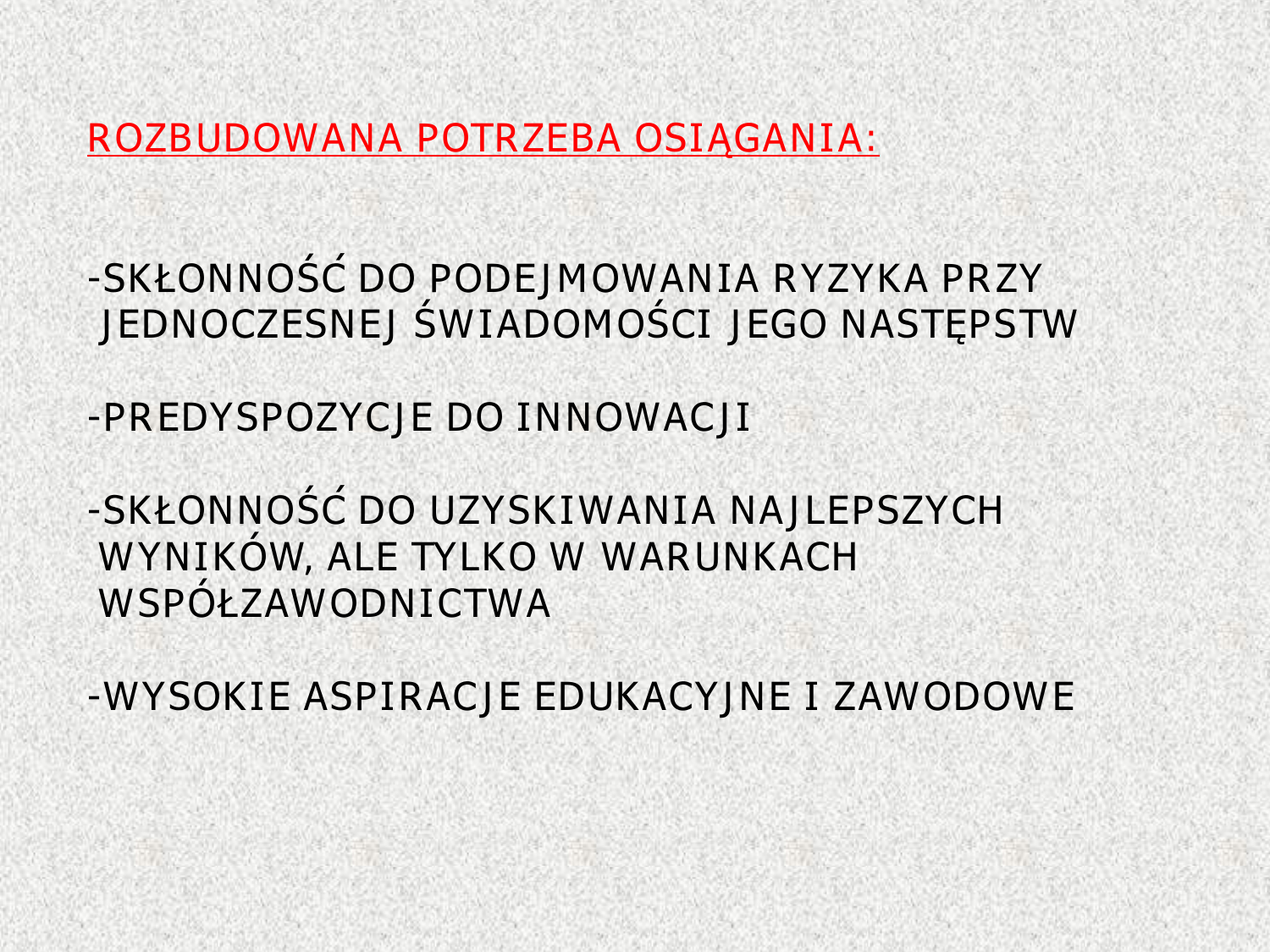

ROZBUDOWANA POTRZEBA OSIĄGANIA:
-SKŁONNOŚĆ DO PODEJMOWANIA RYZYKA PRZY
 JEDNOCZESNEJ ŚWIADOMOŚCI JEGO NASTĘPSTW
-PREDYSPOZYCJE DO INNOWACJI
-SKŁONNOŚĆ DO UZYSKIWANIA NAJLEPSZYCH
 WYNIKÓW, ALE TYLKO W WARUNKACH
 WSPÓŁZAWODNICTWA
-WYSOKIE ASPIRACJE EDUKACYJNE I ZAWODOWE